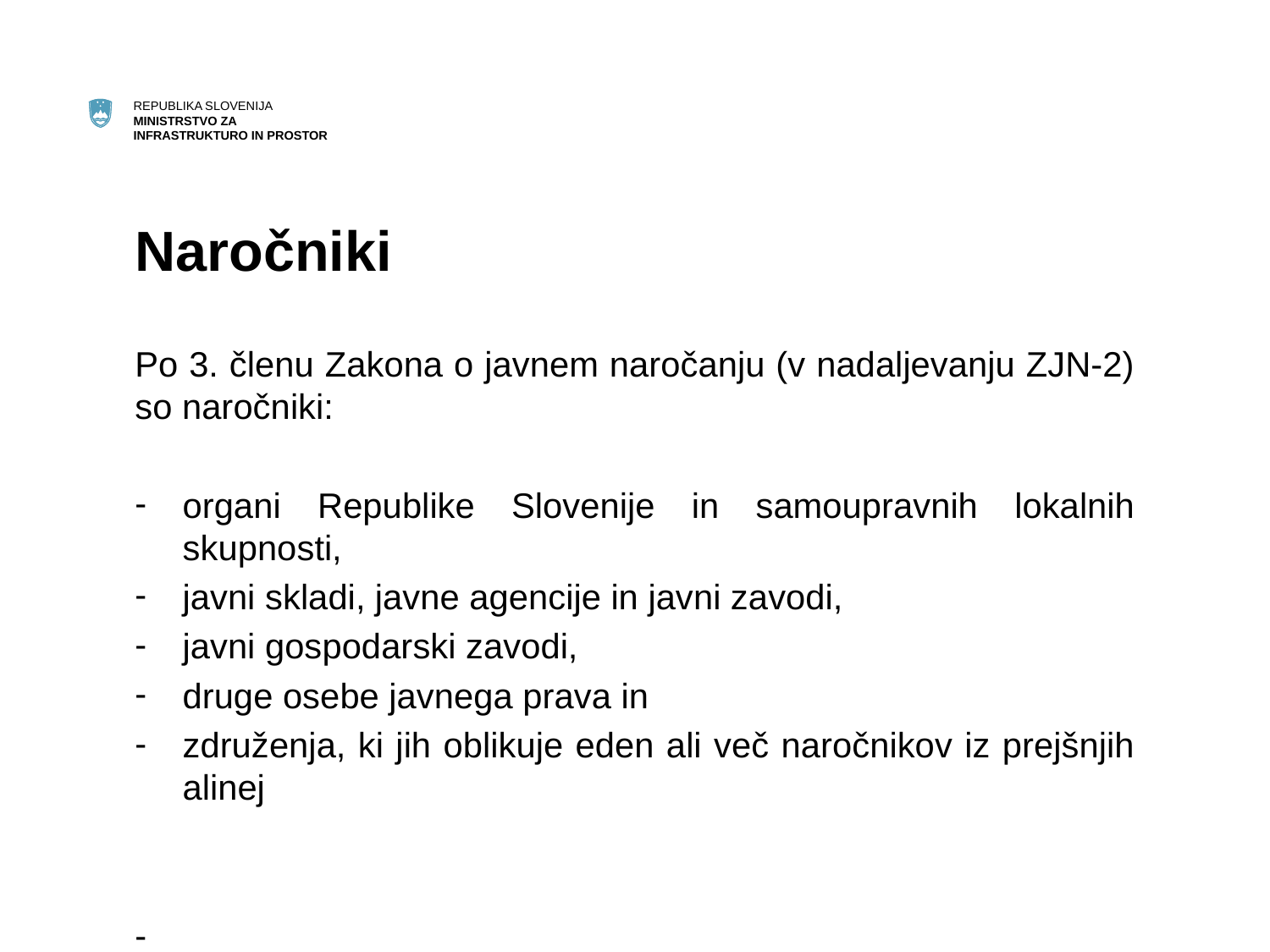

# Naročniki
Po 3. členu Zakona o javnem naročanju (v nadaljevanju ZJN-2) so naročniki:

organi Republike Slovenije in samoupravnih lokalnih skupnosti,
javni skladi, javne agencije in javni zavodi,
javni gospodarski zavodi,
druge osebe javnega prava in
združenja, ki jih oblikuje eden ali več naročnikov iz prejšnjih alinej

-